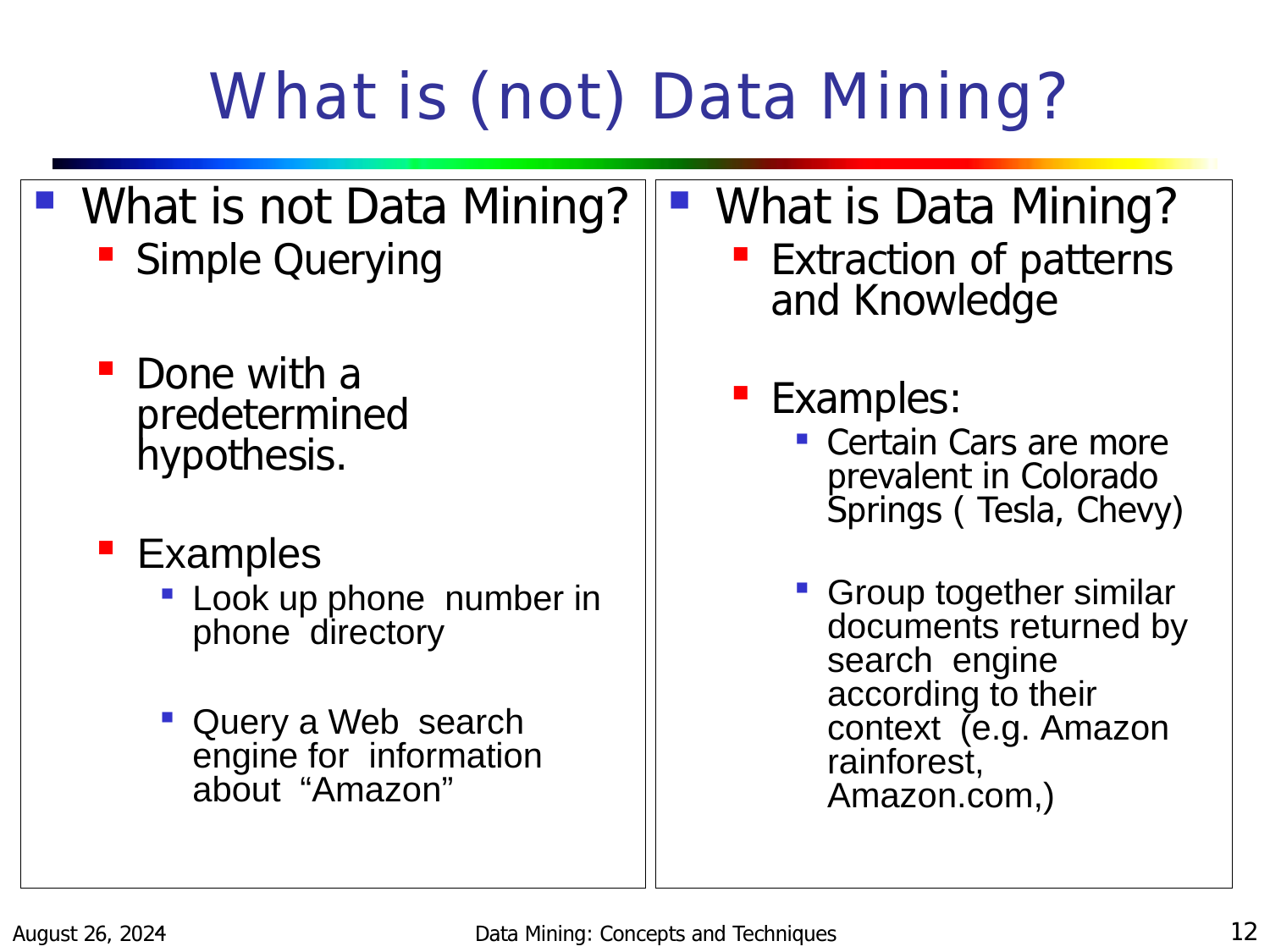

# What is (not) Data Mining?
What is not Data Mining?
Simple Querying

Done with a predetermined hypothesis.

Examples
Look up phone  number in phone  directory

Query a Web  search engine for  information about  “Amazon”

What is Data Mining?
Extraction of patterns and Knowledge

Examples:
Certain Cars are more prevalent in Colorado Springs ( Tesla, Chevy)

Group together similar  documents returned by search  engine according to their context  (e.g. Amazon rainforest,  Amazon.com,)

August 26, 2024
12
Data Mining: Concepts and Techniques